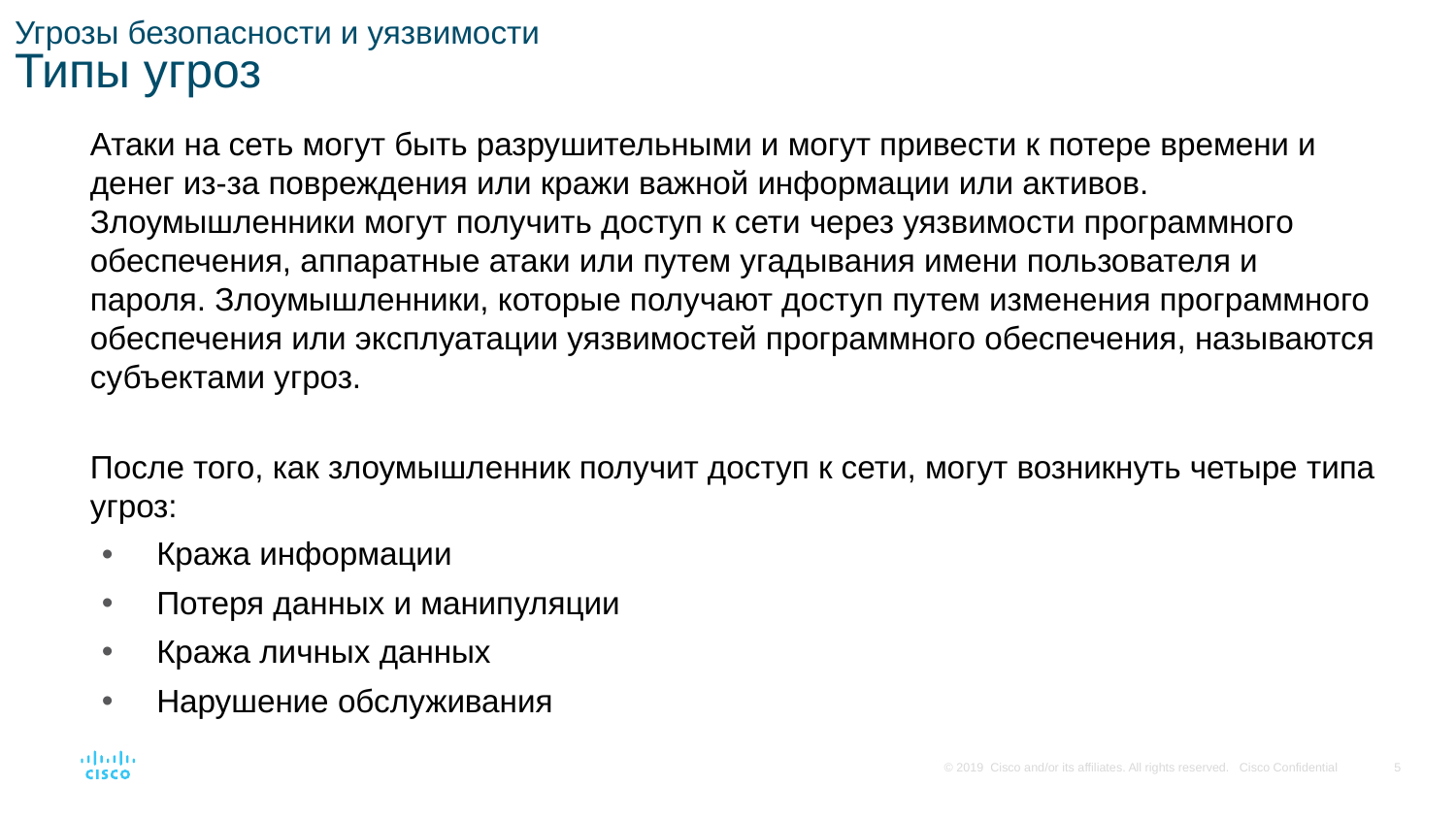

# Угрозы безопасности и уязвимости Типы угроз
Атаки на сеть могут быть разрушительными и могут привести к потере времени и денег из-за повреждения или кражи важной информации или активов. Злоумышленники могут получить доступ к сети через уязвимости программного обеспечения, аппаратные атаки или путем угадывания имени пользователя и пароля. Злоумышленники, которые получают доступ путем изменения программного обеспечения или эксплуатации уязвимостей программного обеспечения, называются субъектами угроз.

После того, как злоумышленник получит доступ к сети, могут возникнуть четыре типа угроз:
Кража информации
Потеря данных и манипуляции
Кража личных данных
Нарушение обслуживания